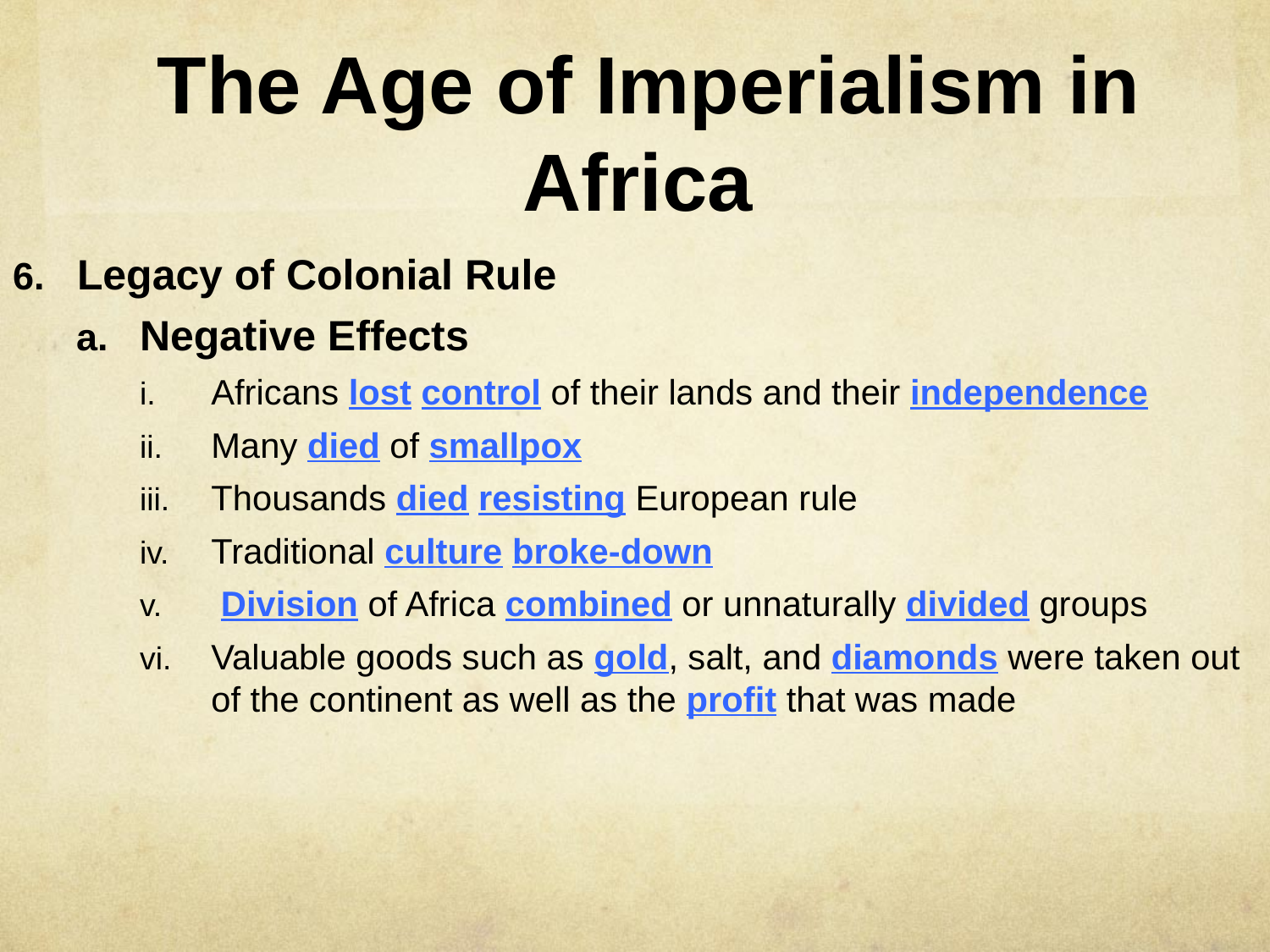

# The Age of Imperialism in Africa
Legacy of Colonial Rule
Negative Effects
Africans lost control of their lands and their independence
Many died of smallpox
Thousands died resisting European rule
Traditional culture broke-down
 Division of Africa combined or unnaturally divided groups
Valuable goods such as gold, salt, and diamonds were taken out of the continent as well as the profit that was made